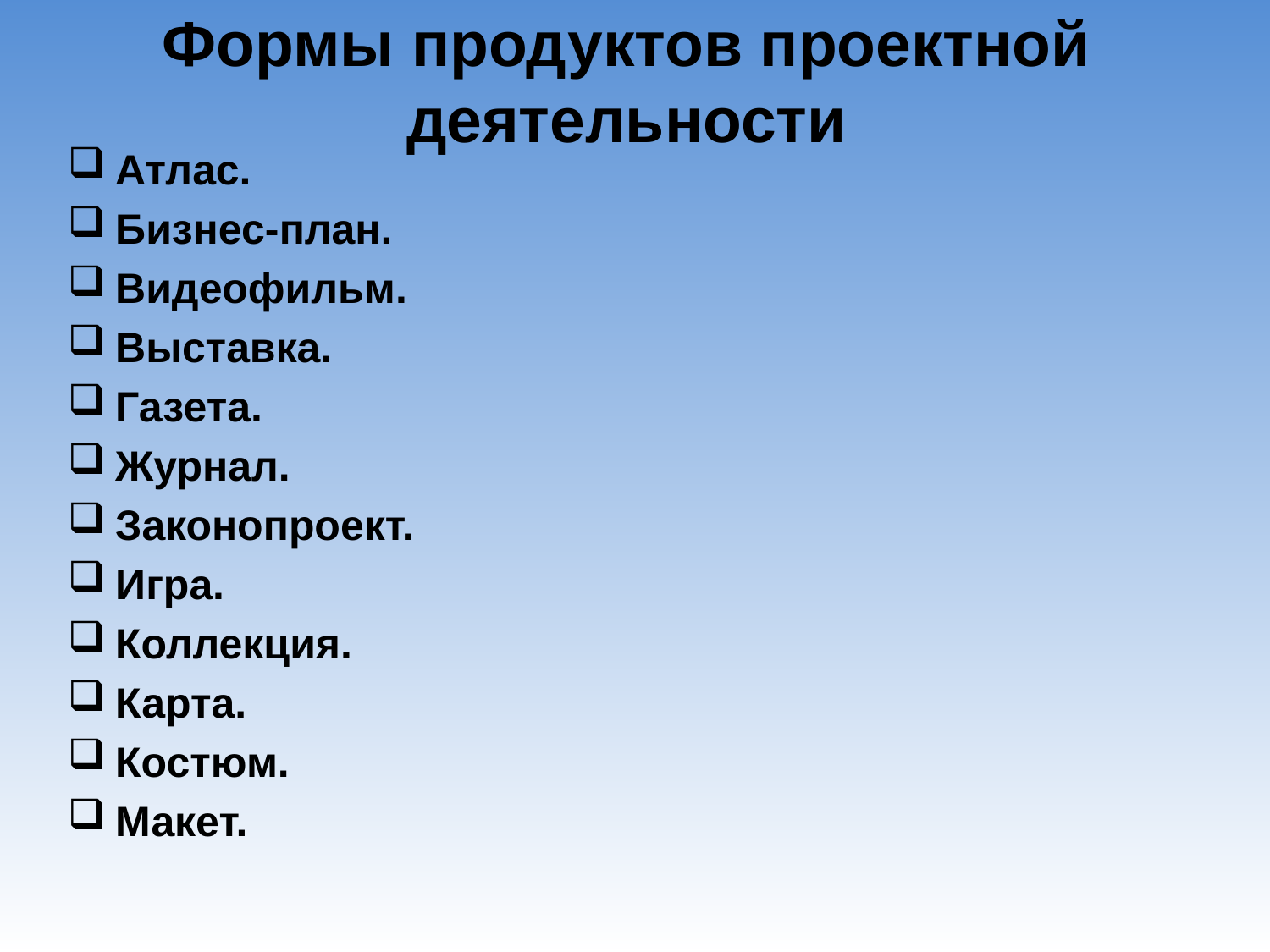

# Формы продуктов проектной деятельности
Атлас.
Бизнес-план.
Видеофильм.
Выставка.
Газета.
Журнал.
Законопроект.
Игра.
Коллекция.
Карта.
Костюм.
Макет.